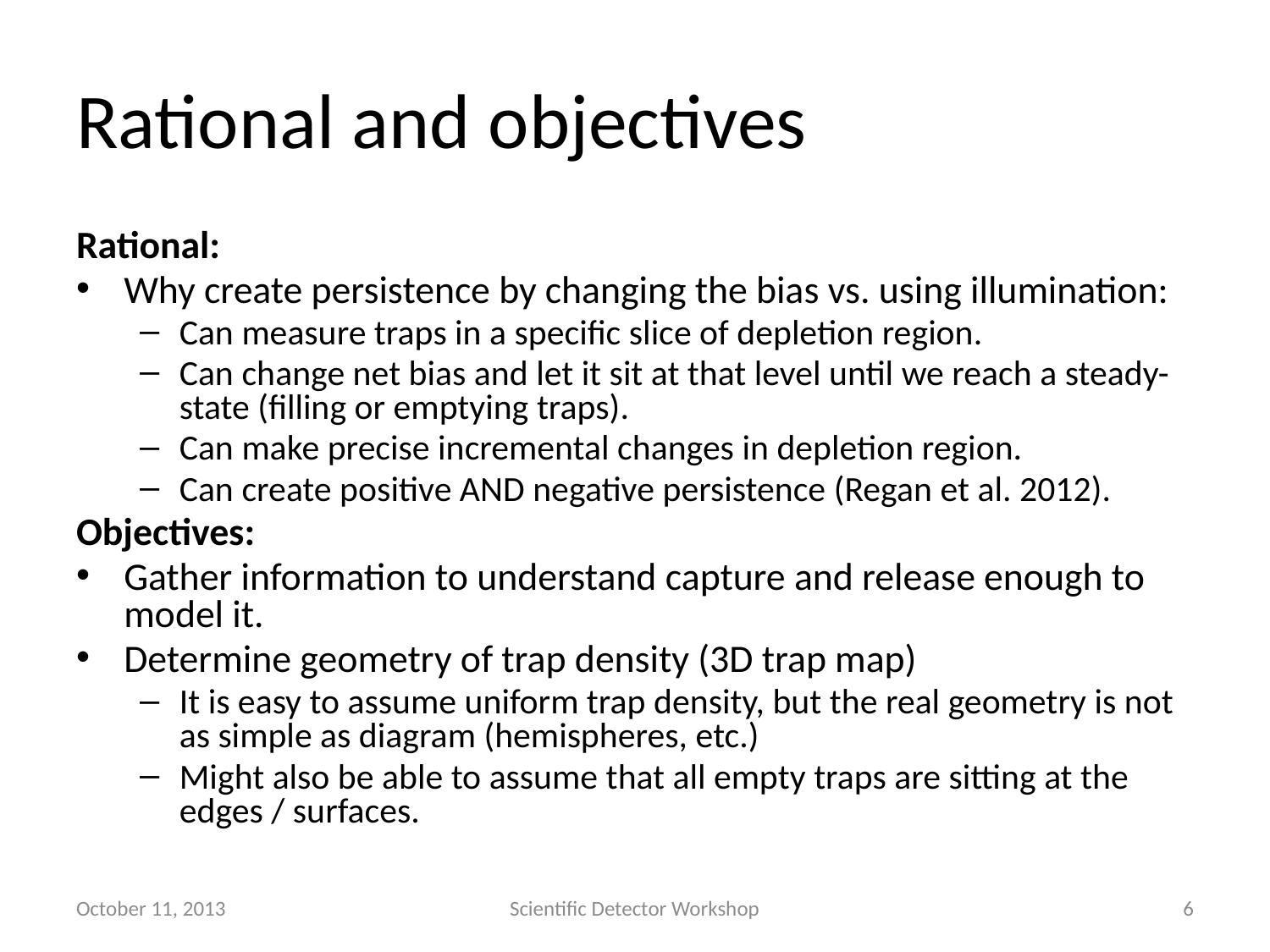

# Rational and objectives
Rational:
Why create persistence by changing the bias vs. using illumination:
Can measure traps in a specific slice of depletion region.
Can change net bias and let it sit at that level until we reach a steady-state (filling or emptying traps).
Can make precise incremental changes in depletion region.
Can create positive AND negative persistence (Regan et al. 2012).
Objectives:
Gather information to understand capture and release enough to model it.
Determine geometry of trap density (3D trap map)
It is easy to assume uniform trap density, but the real geometry is not as simple as diagram (hemispheres, etc.)
Might also be able to assume that all empty traps are sitting at the edges / surfaces.
October 11, 2013
Scientific Detector Workshop
6